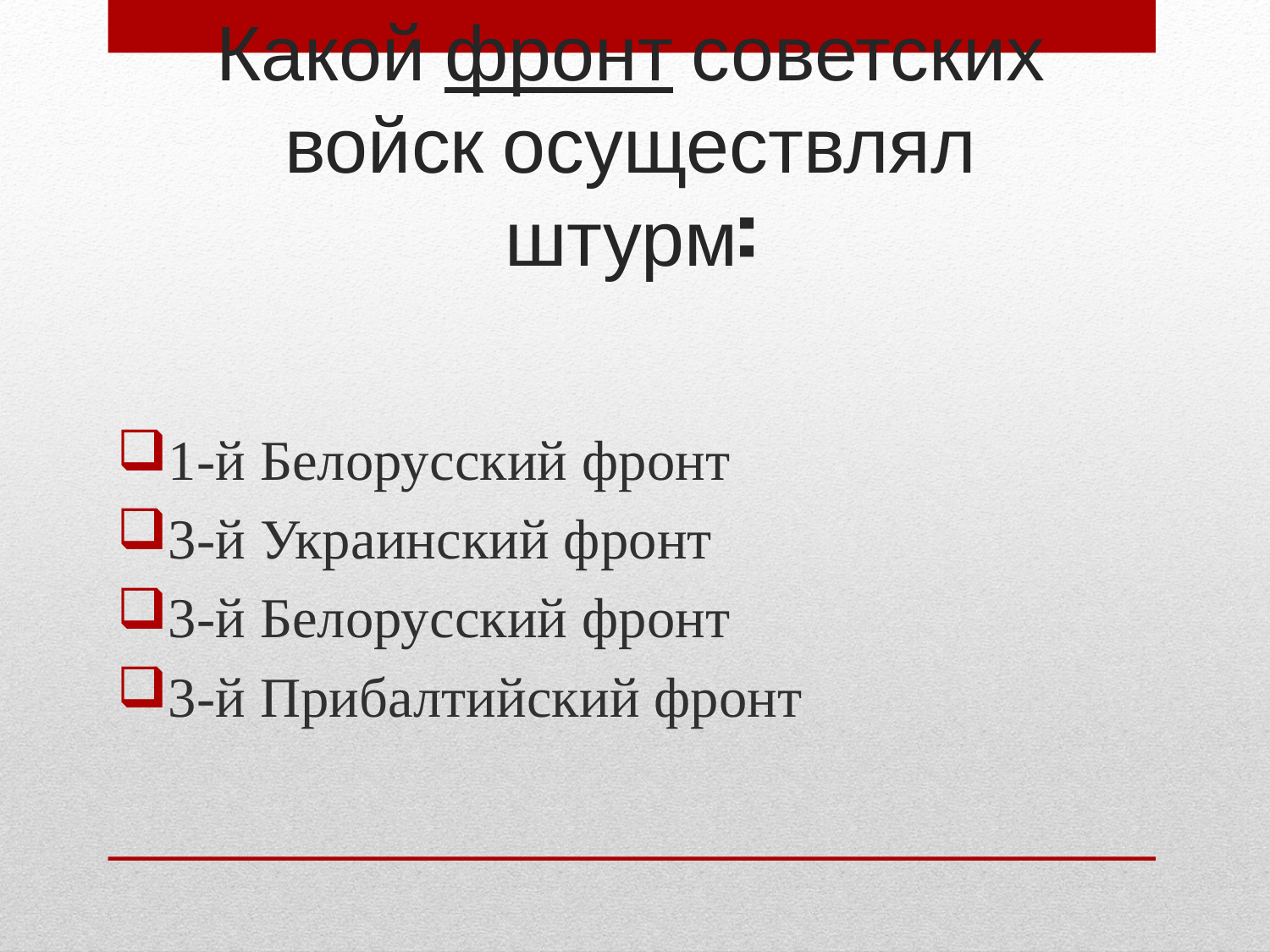

# Какой фронт советских войск осуществлял штурм:
1-й Белорусский фронт
3-й Украинский фронт
3-й Белорусский фронт
3-й Прибалтийский фронт